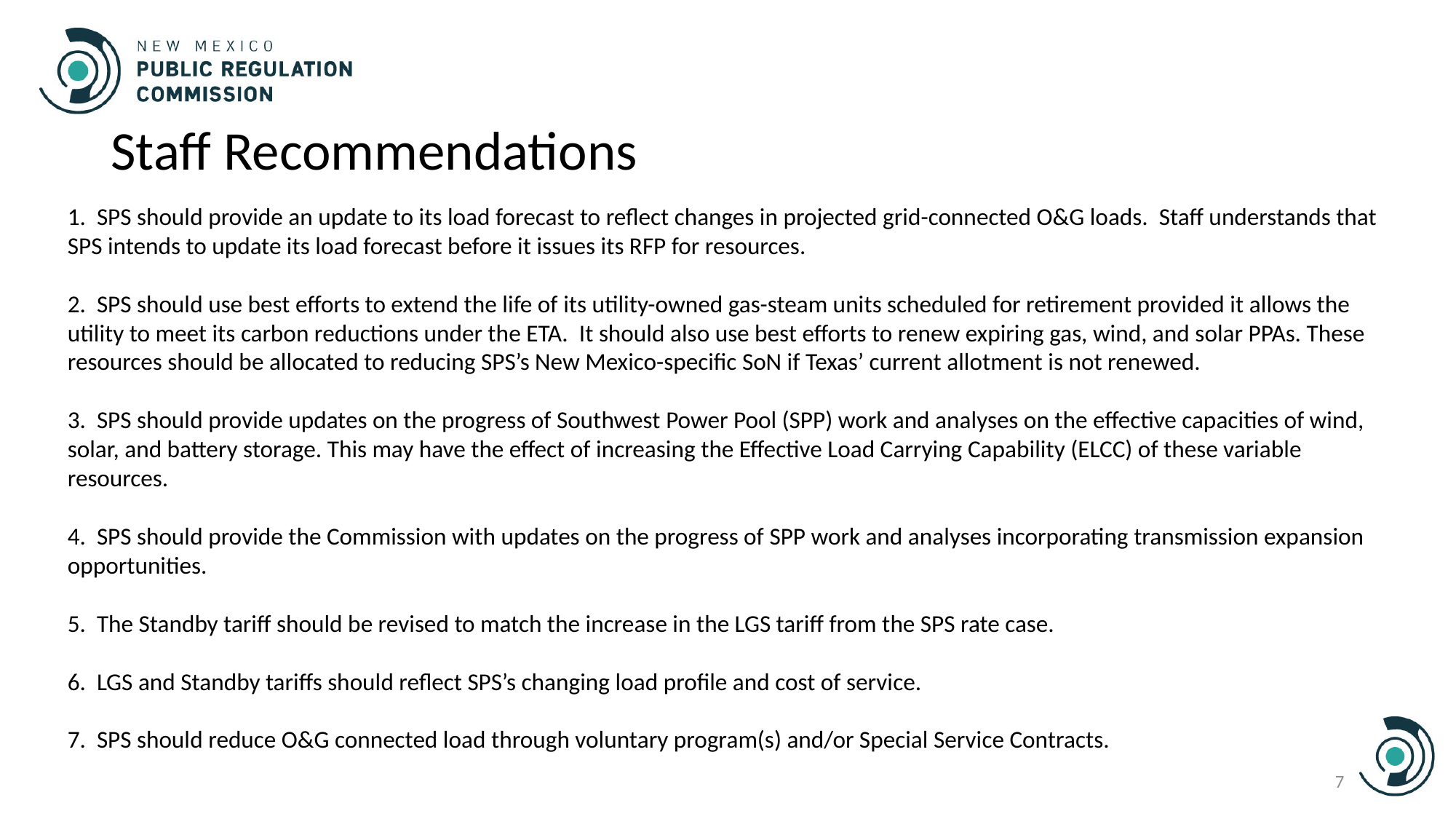

# Staff Recommendations
1.  SPS should provide an update to its load forecast to reflect changes in projected grid-connected O&G loads.  Staff understands that SPS intends to update its load forecast before it issues its RFP for resources.

2.  SPS should use best efforts to extend the life of its utility-owned gas-steam units scheduled for retirement provided it allows the utility to meet its carbon reductions under the ETA.  It should also use best efforts to renew expiring gas, wind, and solar PPAs. These resources should be allocated to reducing SPS’s New Mexico-specific SoN if Texas’ current allotment is not renewed.

3.  SPS should provide updates on the progress of Southwest Power Pool (SPP) work and analyses on the effective capacities of wind, solar, and battery storage. This may have the effect of increasing the Effective Load Carrying Capability (ELCC) of these variable resources.

4.  SPS should provide the Commission with updates on the progress of SPP work and analyses incorporating transmission expansion opportunities.

5.  The Standby tariff should be revised to match the increase in the LGS tariff from the SPS rate case.

6.  LGS and Standby tariffs should reflect SPS’s changing load profile and cost of service.

7.  SPS should reduce O&G connected load through voluntary program(s) and/or Special Service Contracts.
7